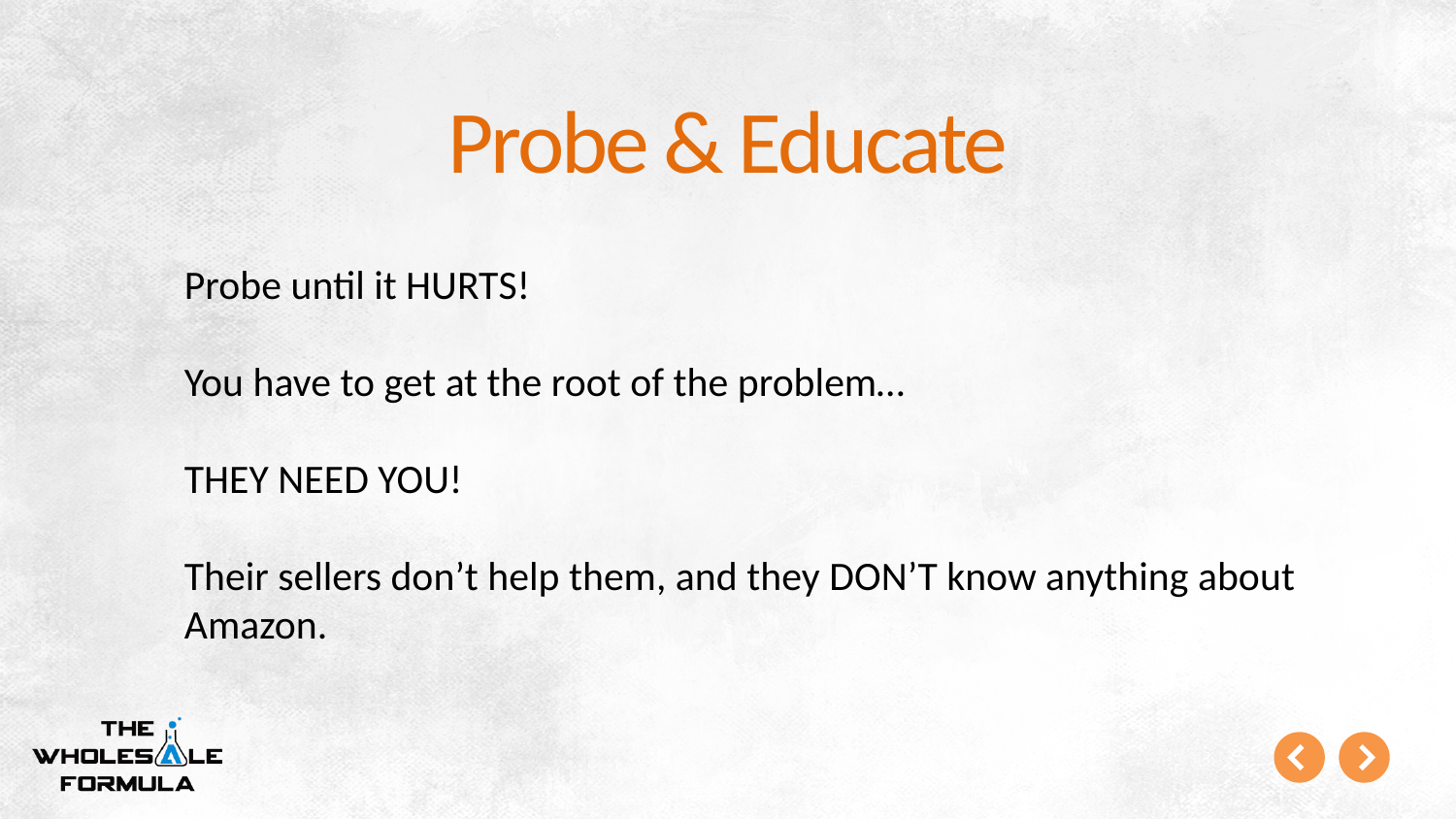

# Probe & Educate
Probe until it HURTS!

You have to get at the root of the problem…

THEY NEED YOU!

Their sellers don’t help them, and they DON’T know anything about Amazon.